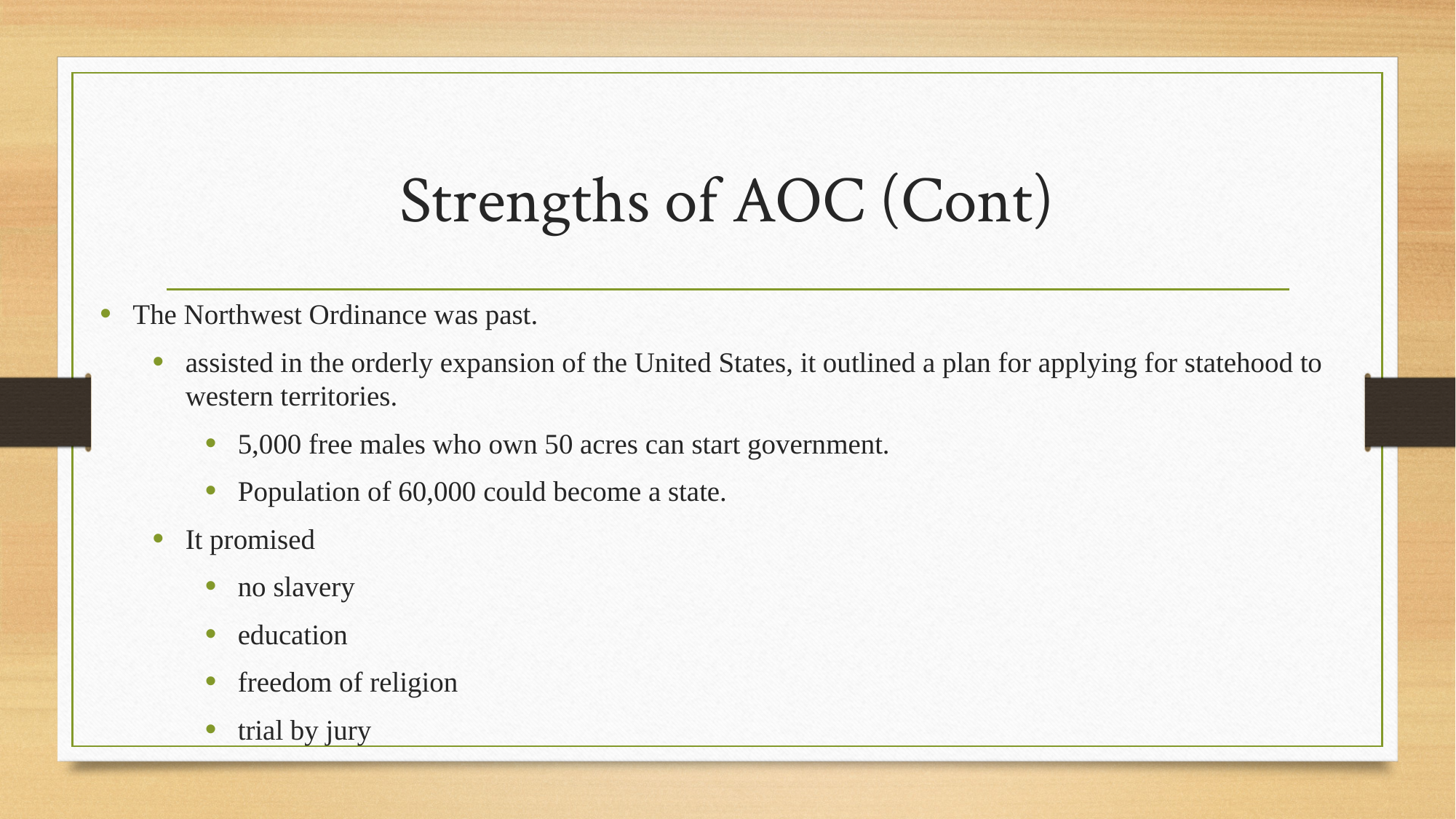

# Strengths of AOC (Cont)
The Northwest Ordinance was past.
assisted in the orderly expansion of the United States, it outlined a plan for applying for statehood to western territories.
5,000 free males who own 50 acres can start government.
Population of 60,000 could become a state.
It promised
no slavery
education
freedom of religion
trial by jury